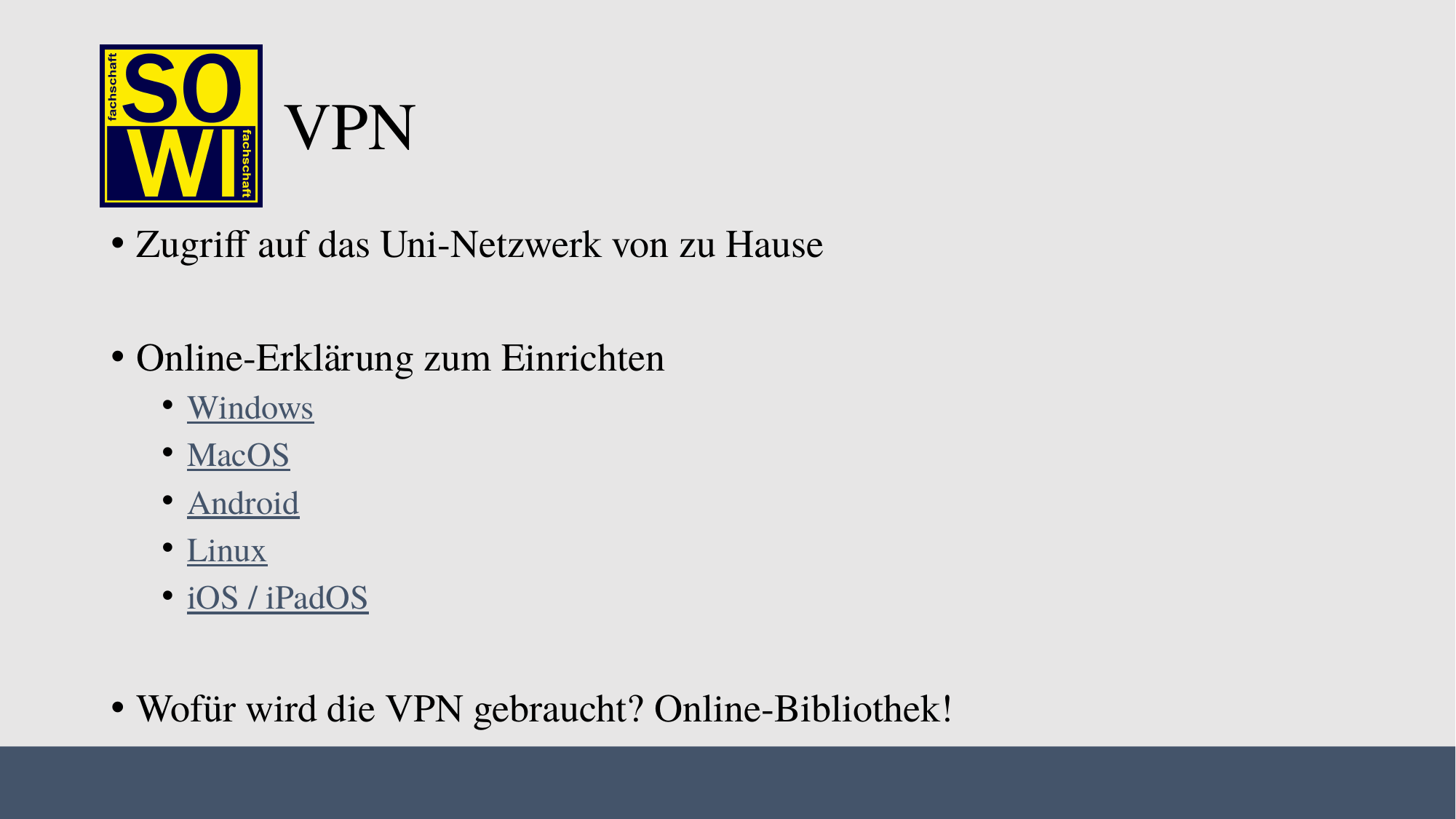

# VPN
Zugriff auf das Uni-Netzwerk von zu Hause

Online-Erklärung zum Einrichten
Windows
MacOS
Android
Linux
iOS / iPadOS

Wofür wird die VPN gebraucht? Online-Bibliothek!